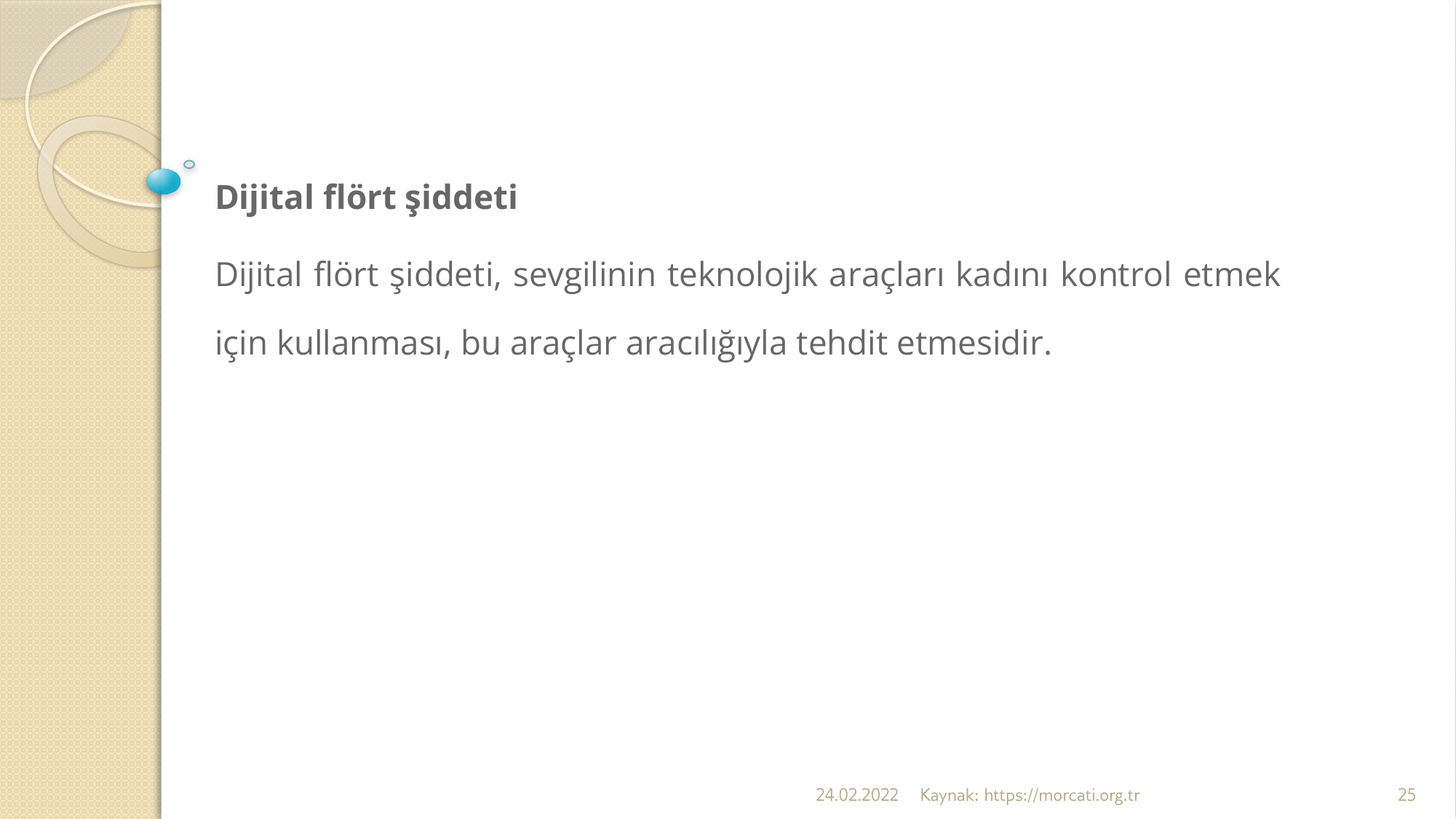

Dijital flört şiddeti
Dijital flört şiddeti, sevgilinin teknolojik araçları kadını kontrol etmek için kullanması, bu araçlar aracılığıyla tehdit etmesidir.
24.02.2022
Kaynak: https://morcati.org.tr
25